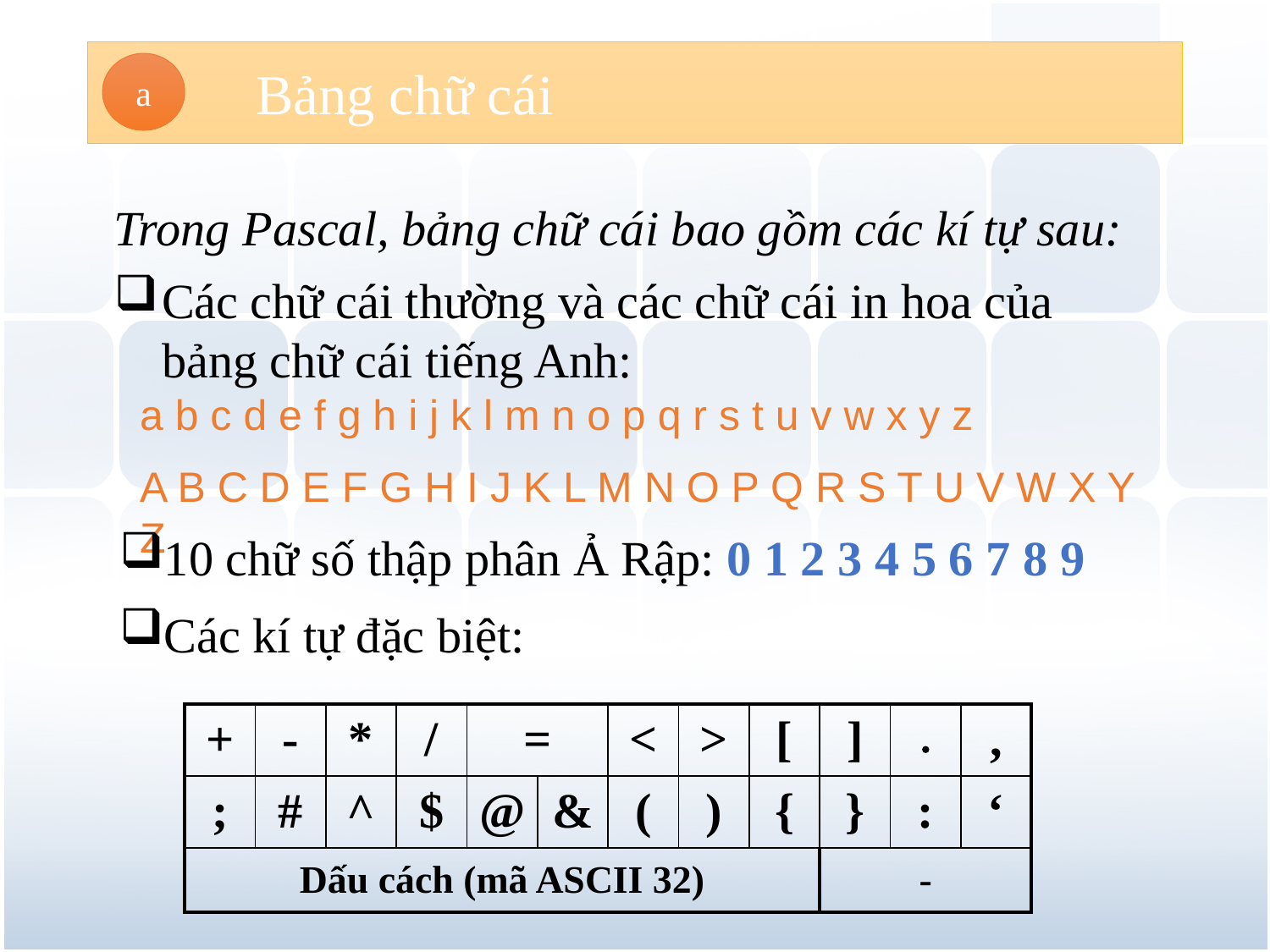

Bảng chữ cái
a
Trong Pascal, bảng chữ cái bao gồm các kí tự sau:
Các chữ cái thường và các chữ cái in hoa của bảng chữ cái tiếng Anh:
a b c d e f g h i j k l m n o p q r s t u v w x y z
A B C D E F G H I J K L M N O P Q R S T U V W X Y Z
10 chữ số thập phân Ả Rập: 0 1 2 3 4 5 6 7 8 9
Các kí tự đặc biệt:
| + | - | \* | / | = |  | < | > | [ | ] | . | , |
| --- | --- | --- | --- | --- | --- | --- | --- | --- | --- | --- | --- |
| ; | # | ^ | $ | @ | & | ( | ) | { | } | : | ‘ |
| Dấu cách (mã ASCII 32) |  |  |  |  |  |  |  |  | - |  |  |